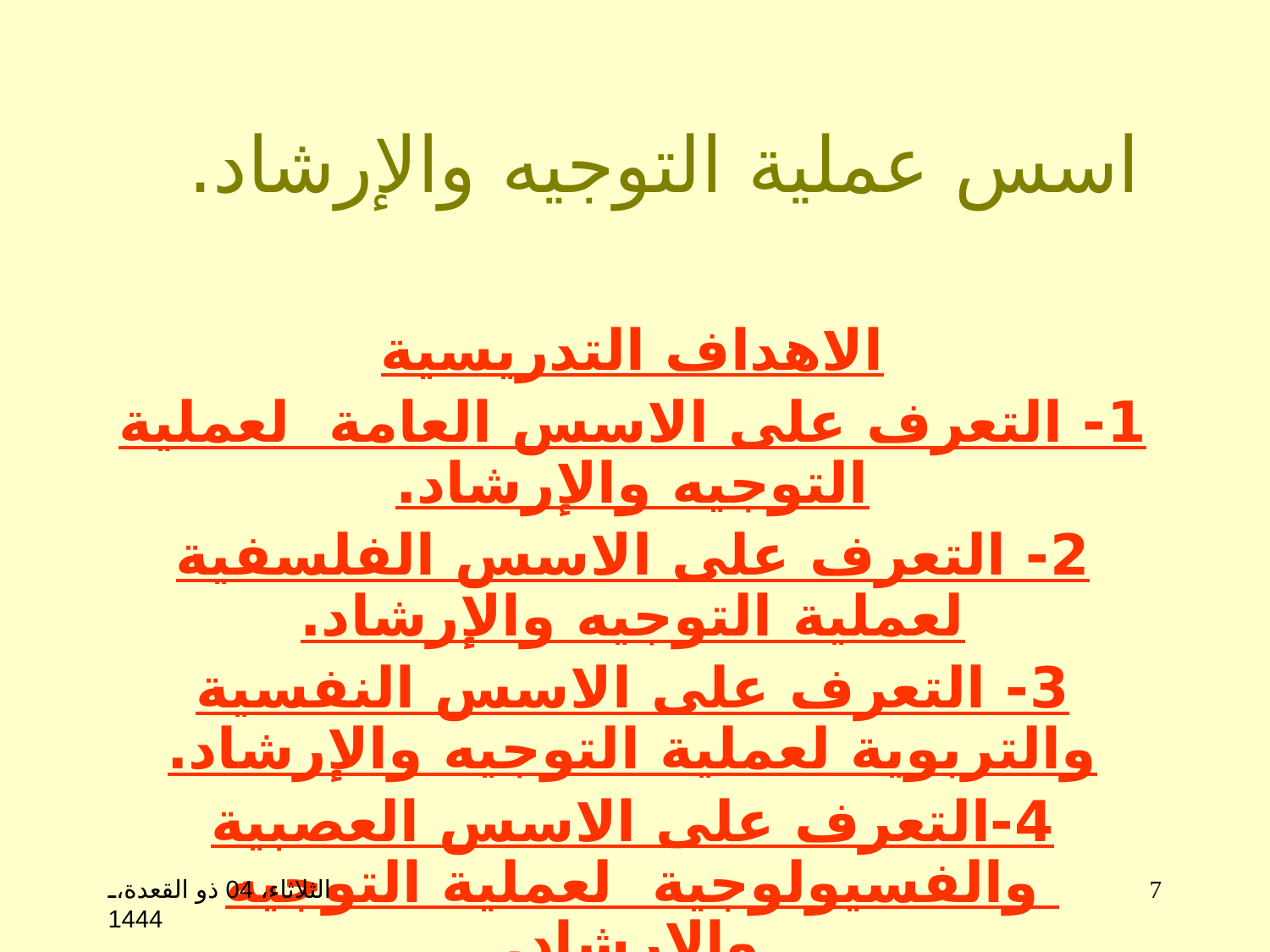

# اسس عملية التوجيه والإرشاد.

الاهداف التدريسية
1- التعرف على الاسس العامة  لعملية التوجيه والإرشاد.
2- التعرف على الاسس الفلسفية لعملية التوجيه والإرشاد.
3- التعرف على الاسس النفسية والتربوية لعملية التوجيه والإرشاد.
4-التعرف على الاسس العصبية والفسيولوجية  لعملية التوجيه والإرشاد.

الثلاثاء، 04 ذو القعدة، 1444
7